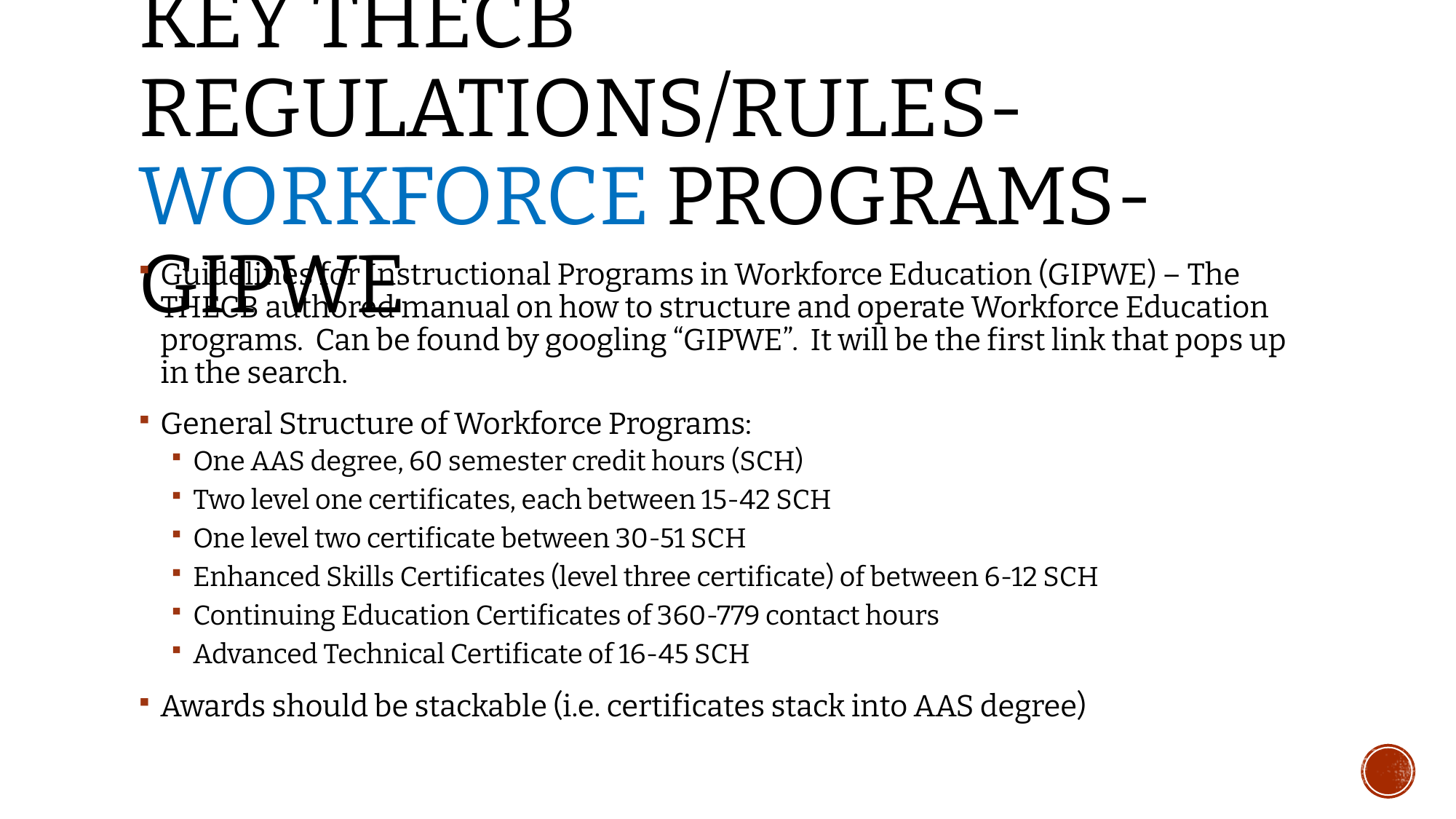

# Key THECB Regulations/Rules-Workforce Programs-GIPWE
Guidelines for Instructional Programs in Workforce Education (GIPWE) – The THECB authored manual on how to structure and operate Workforce Education programs.  Can be found by googling “GIPWE”.  It will be the first link that pops up in the search.
General Structure of Workforce Programs:
One AAS degree, 60 semester credit hours (SCH)
Two level one certificates, each between 15-42 SCH
One level two certificate between 30-51 SCH
Enhanced Skills Certificates (level three certificate) of between 6-12 SCH
Continuing Education Certificates of 360-779 contact hours
Advanced Technical Certificate of 16-45 SCH
Awards should be stackable (i.e. certificates stack into AAS degree)